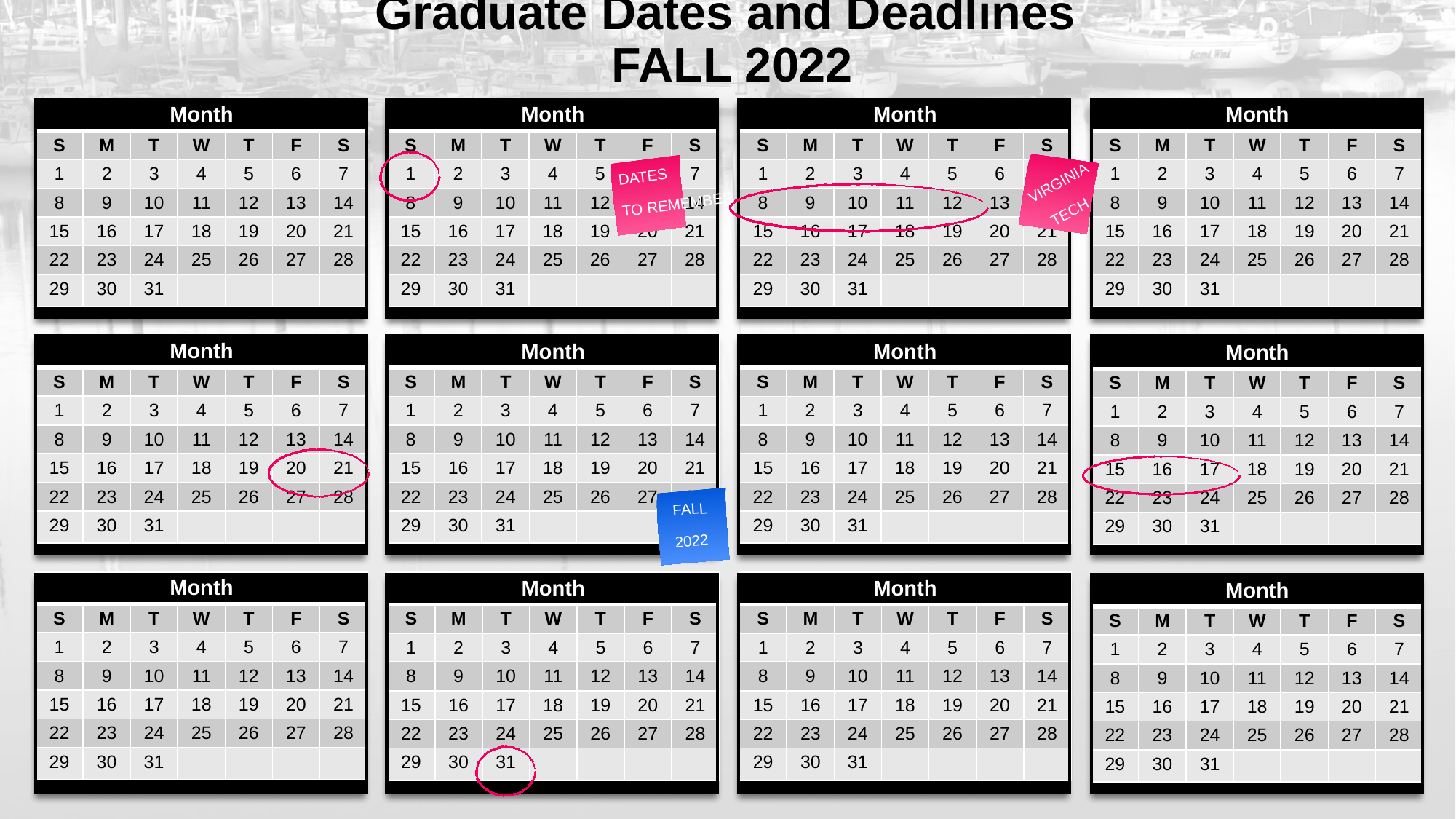

# Graduate Dates and Deadlines FALL 2022
DATES
TO REMEMBER
 VIRGINIA
   TECH
FALL
2022